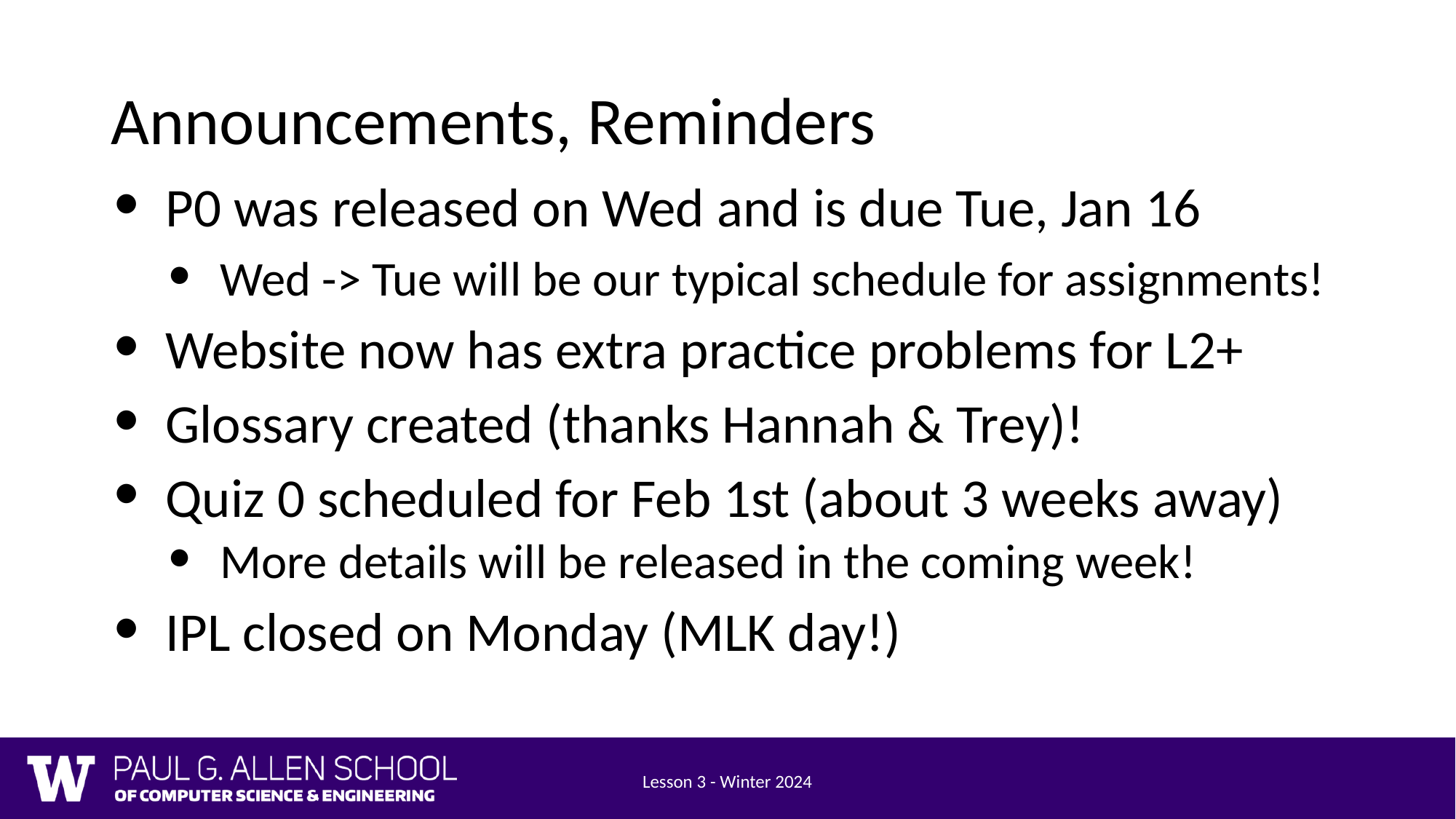

# Announcements, Reminders
P0 was released on Wed and is due Tue, Jan 16
Wed -> Tue will be our typical schedule for assignments!
Website now has extra practice problems for L2+
Glossary created (thanks Hannah & Trey)!
Quiz 0 scheduled for Feb 1st (about 3 weeks away)
More details will be released in the coming week!
IPL closed on Monday (MLK day!)
Lesson 3 - Winter 2024